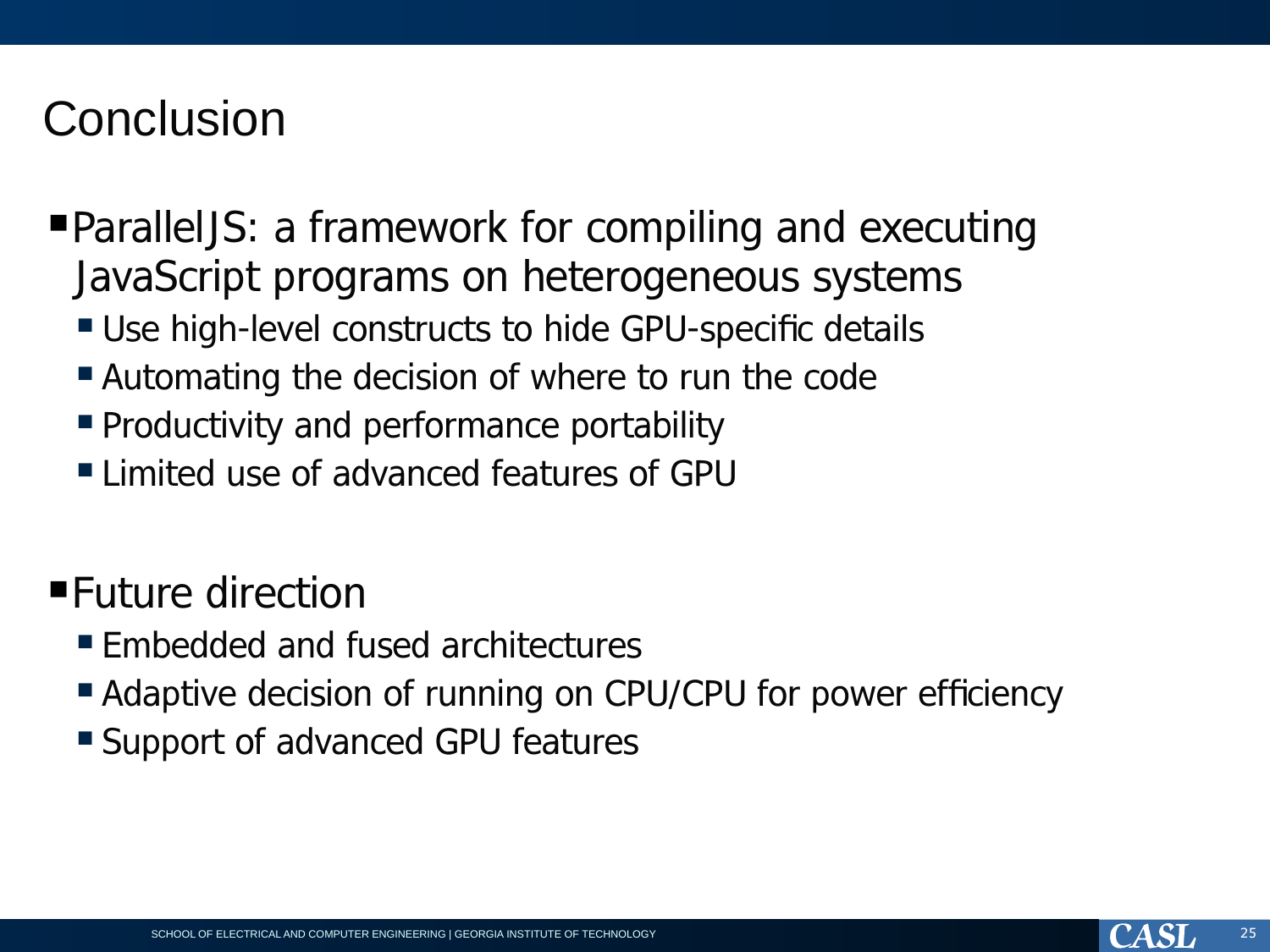

# Conclusion
ParallelJS: a framework for compiling and executing JavaScript programs on heterogeneous systems
Use high-level constructs to hide GPU-specific details
Automating the decision of where to run the code
Productivity and performance portability
Limited use of advanced features of GPU

Future direction
Embedded and fused architectures
Adaptive decision of running on CPU/CPU for power efficiency
Support of advanced GPU features

25